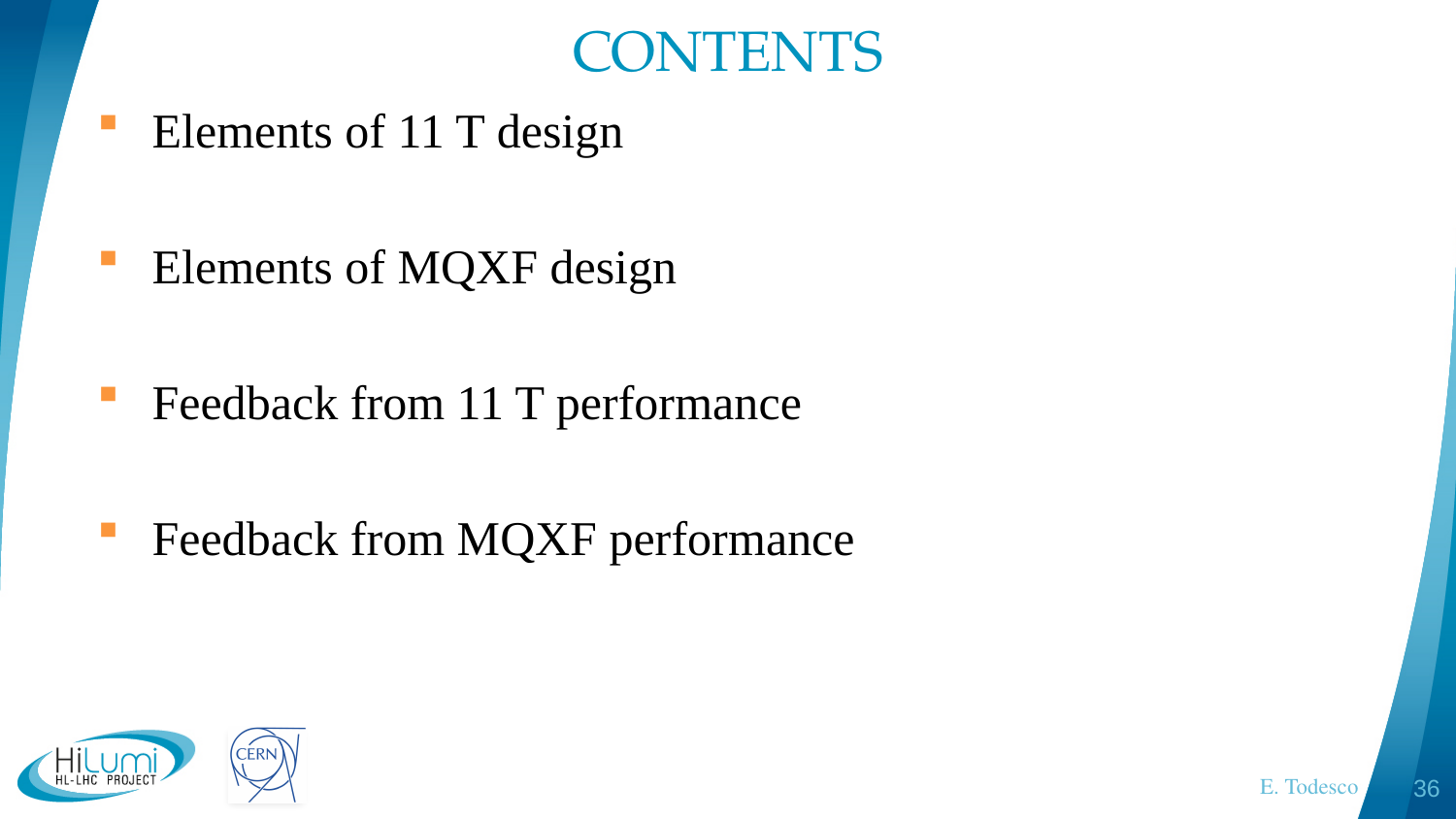

# CONTENTS
Elements of 11 T design

Elements of MQXF design

Feedback from 11 T performance

Feedback from MQXF performance

E. Todesco
36